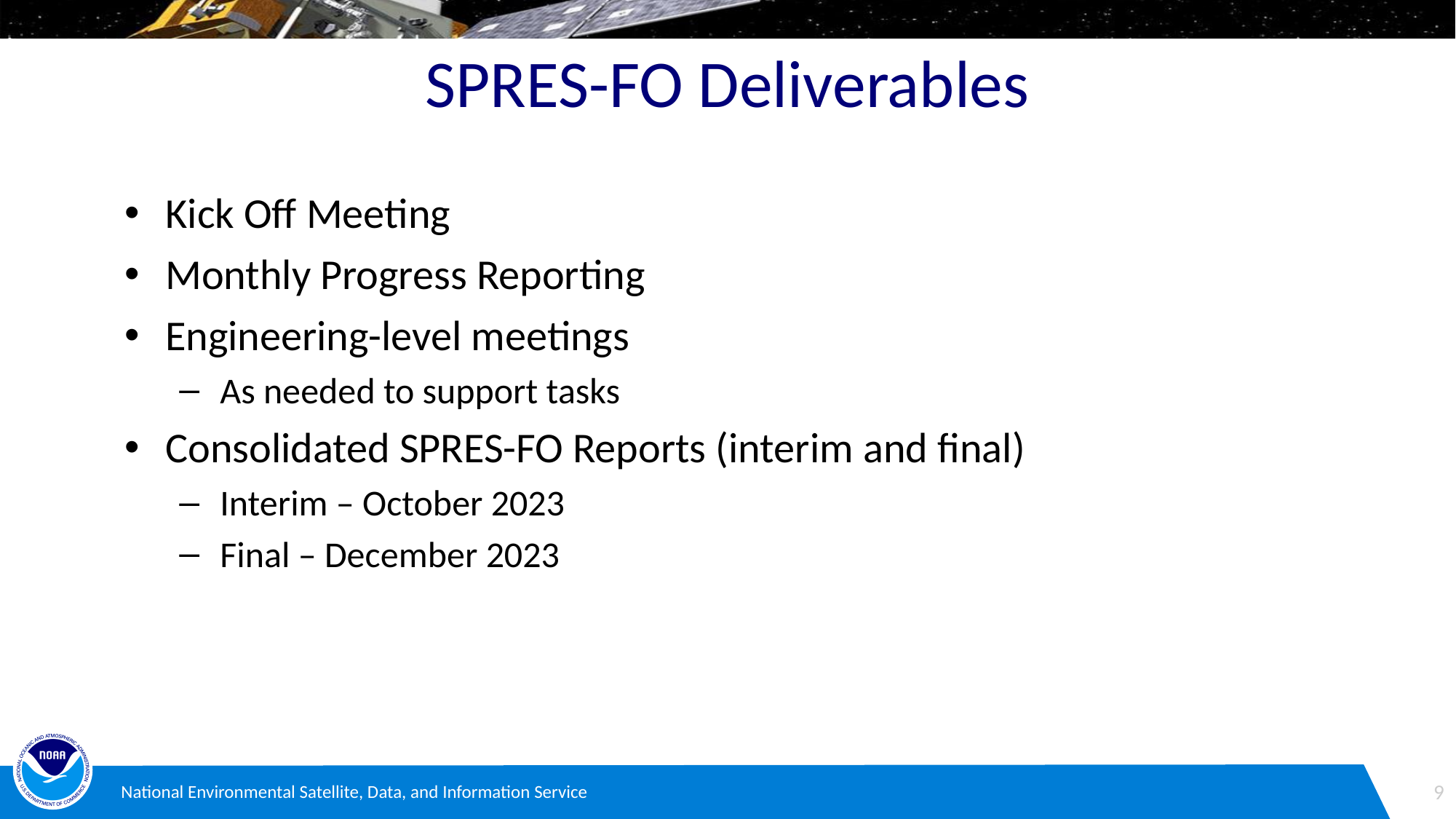

# SPRES-FO Deliverables
Kick Off Meeting
Monthly Progress Reporting
Engineering-level meetings
As needed to support tasks
Consolidated SPRES-FO Reports (interim and final)
Interim – October 2023
Final – December 2023